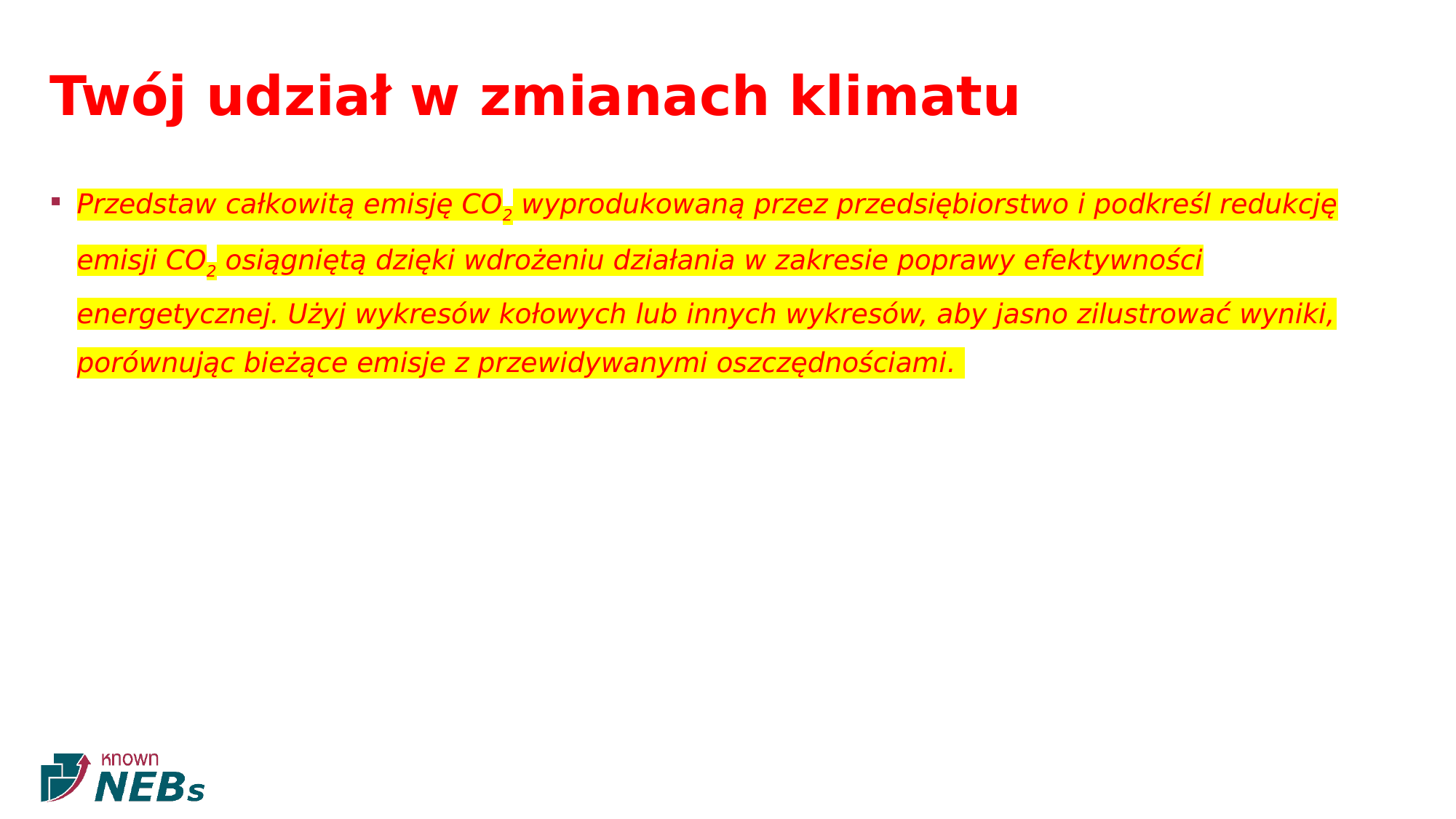

# Twój udział w zmianach klimatu
Przedstaw całkowitą emisję CO2 wyprodukowaną przez przedsiębiorstwo i podkreśl redukcję emisji CO2 osiągniętą dzięki wdrożeniu działania w zakresie poprawy efektywności energetycznej. Użyj wykresów kołowych lub innych wykresów, aby jasno zilustrować wyniki, porównując bieżące emisje z przewidywanymi oszczędnościami.